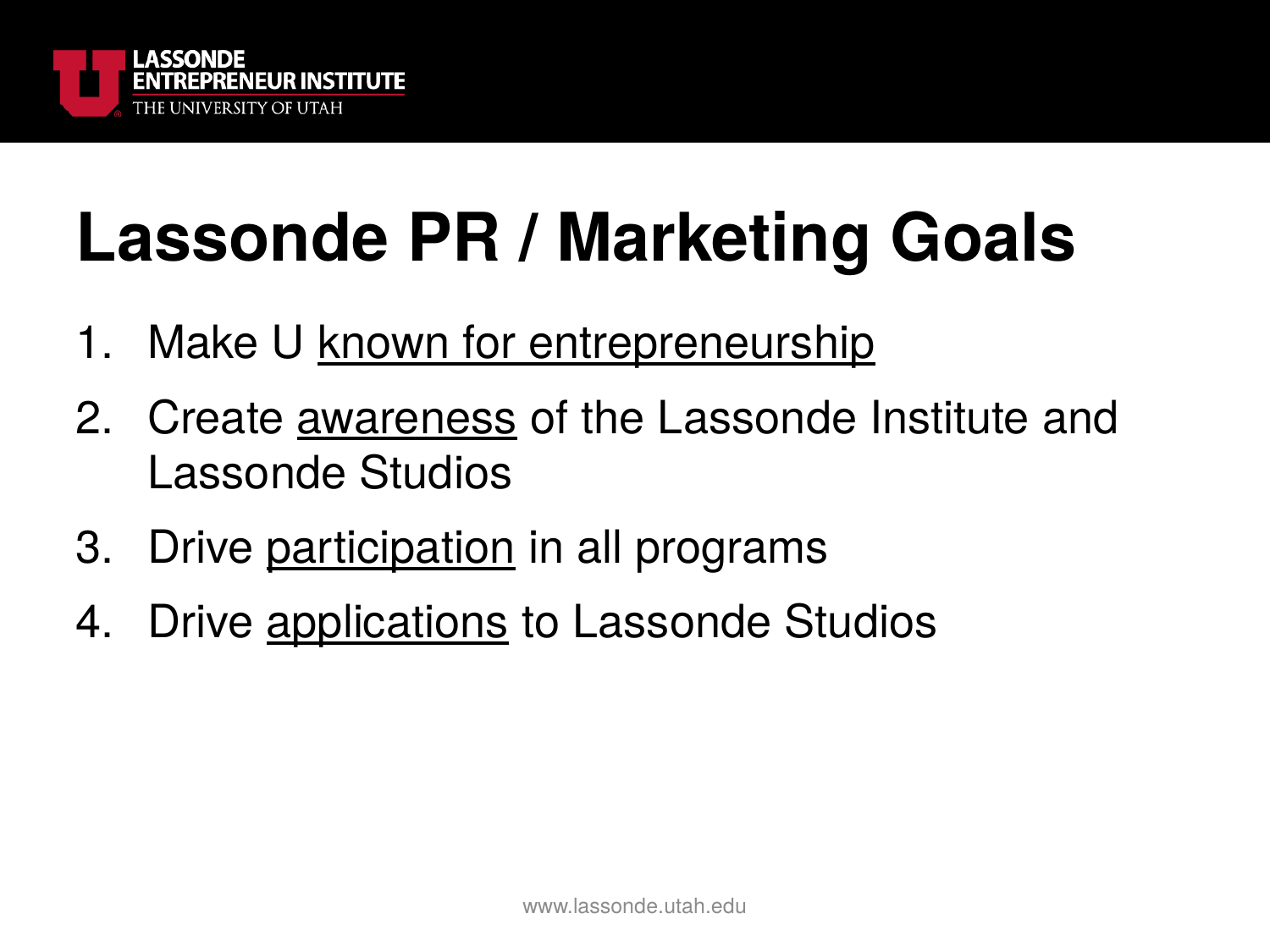

# Lassonde PR / Marketing Goals
Make U known for entrepreneurship
Create awareness of the Lassonde Institute and Lassonde Studios
Drive participation in all programs
Drive applications to Lassonde Studios
www.lassonde.utah.edu